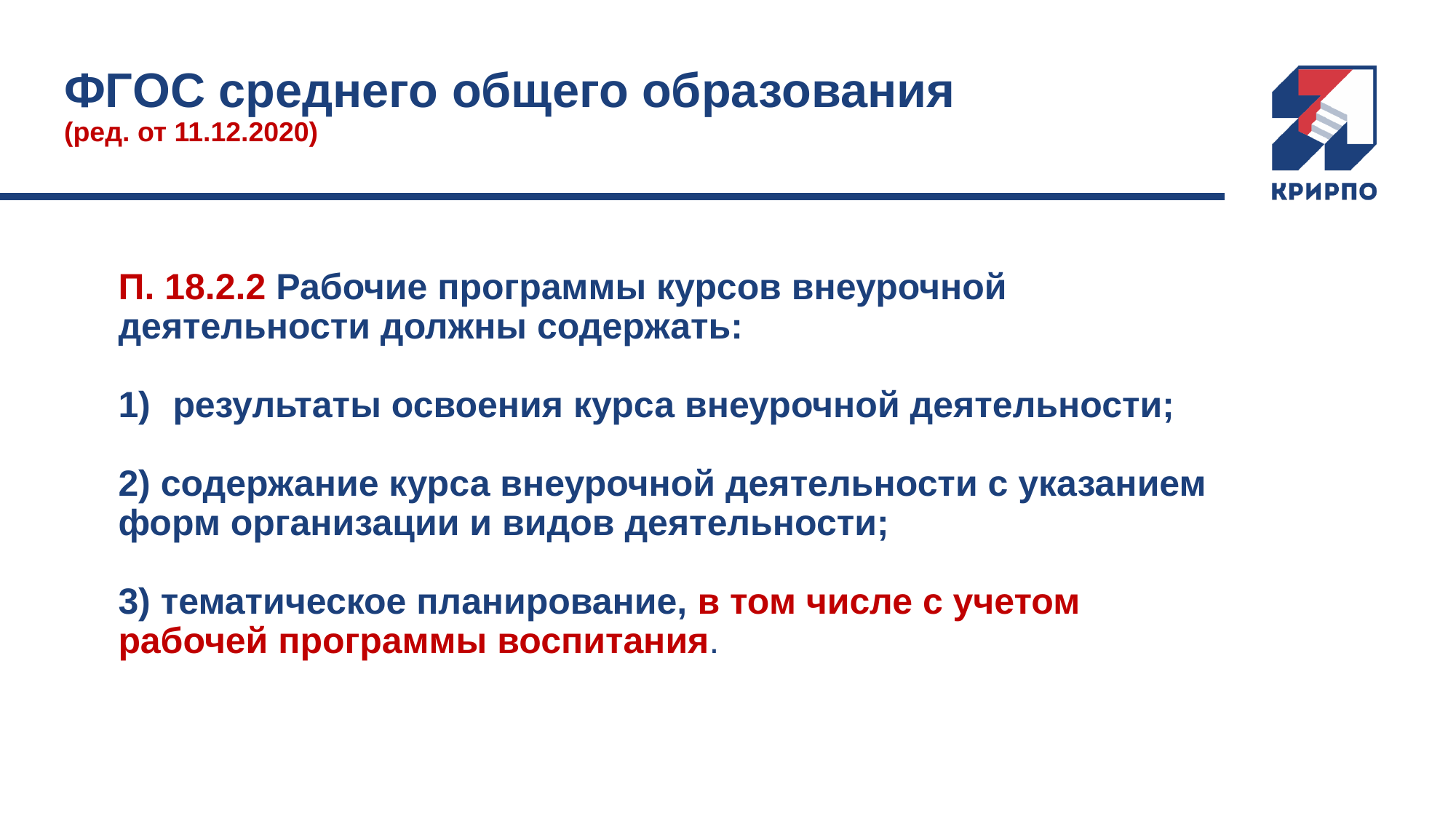

# ФГОС среднего общего образования (ред. от 11.12.2020)

П. 18.2.2 Рабочие программы курсов внеурочной деятельности должны содержать:

результаты освоения курса внеурочной деятельности;
2) содержание курса внеурочной деятельности с указанием форм организации и видов деятельности;
3) тематическое планирование, в том числе с учетом рабочей программы воспитания.